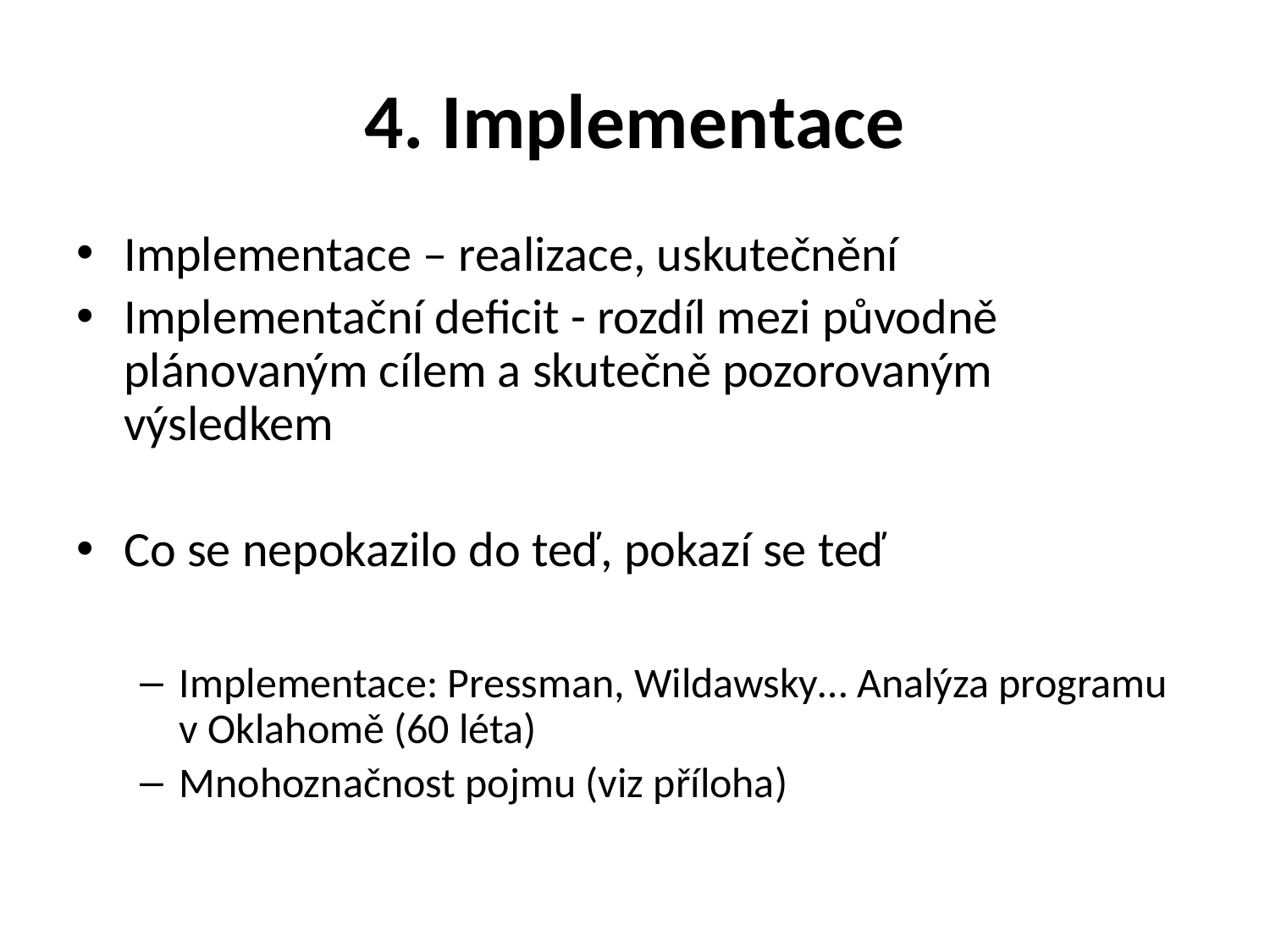

# 4. Implementace
Implementace – realizace, uskutečnění
Implementační deficit - rozdíl mezi původně plánovaným cílem a skutečně pozorovaným výsledkem

Co se nepokazilo do teď, pokazí se teď

Implementace: Pressman, Wildawsky… Analýza programu v Oklahomě (60 léta)
Mnohoznačnost pojmu (viz příloha)